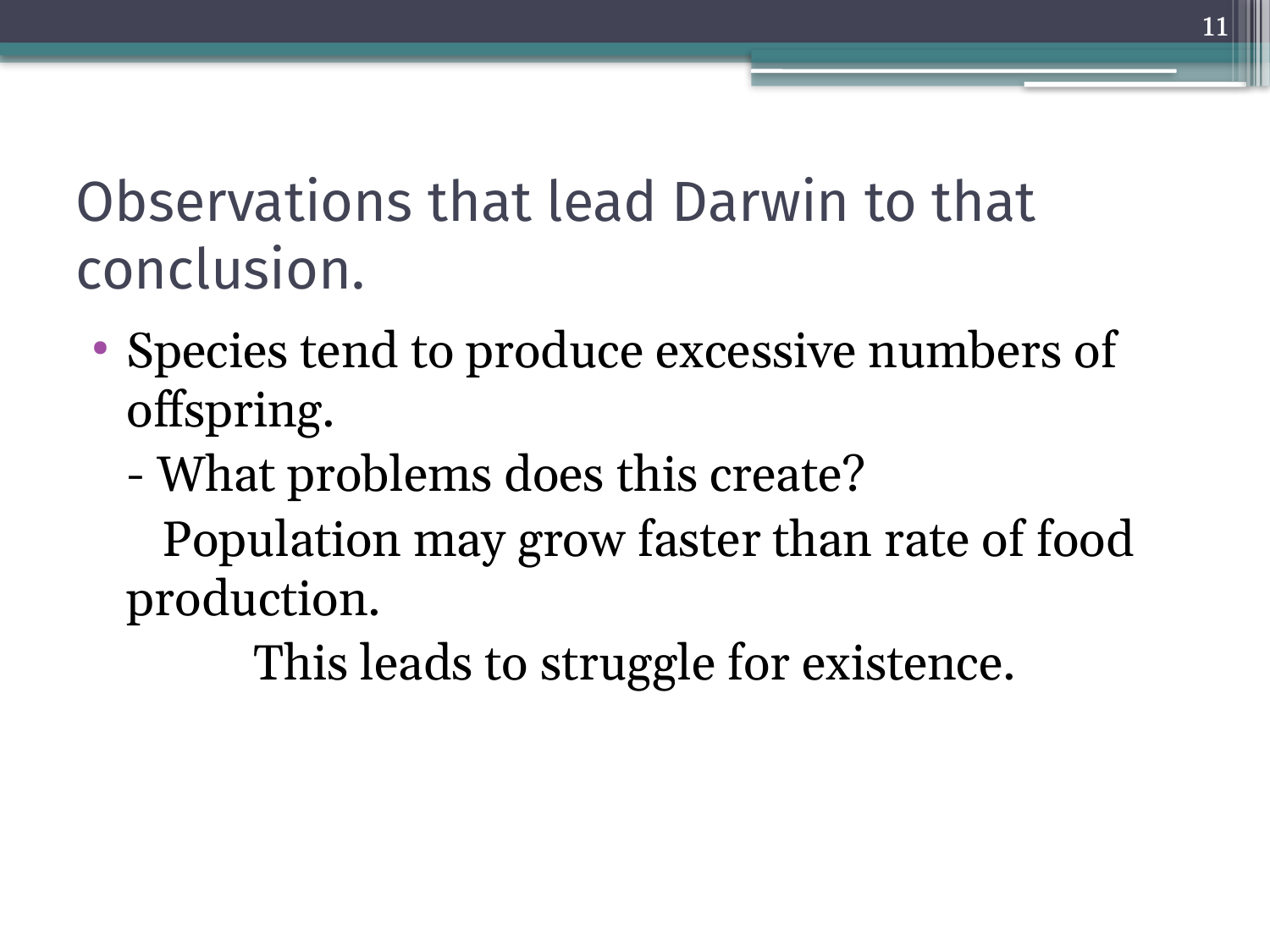

11
# Observations that lead Darwin to that conclusion.
Species tend to produce excessive numbers of offspring.
	- What problems does this create?
	   Population may grow faster than rate of food production.
		This leads to struggle for existence.